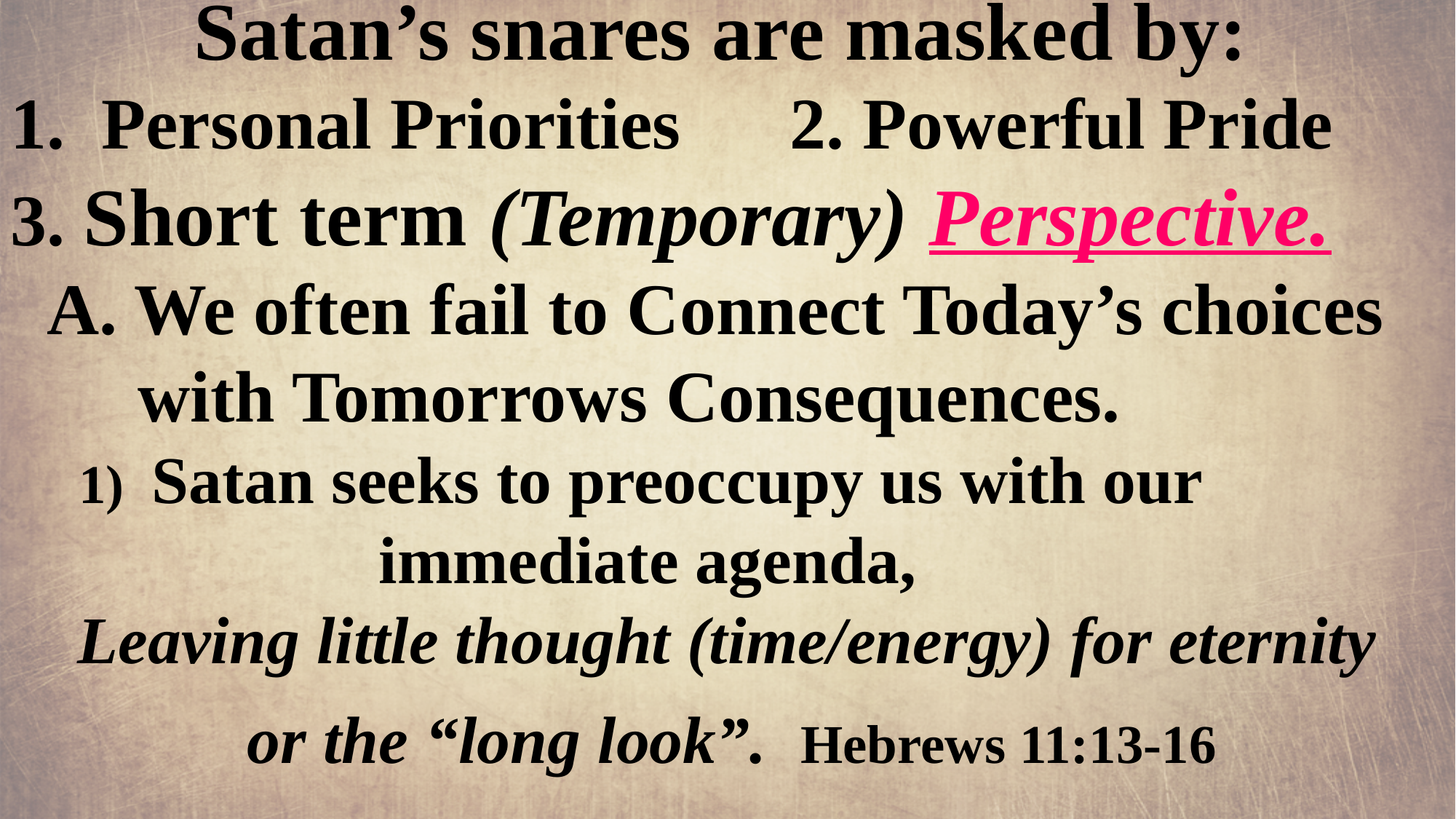

Satan’s snares are masked by:
1.  Personal Priorities      2. Powerful Pride
3. Short term (Temporary) Perspective.
  A. We often fail to Connect Today’s choices
       with Tomorrows Consequences.
     1)  Satan seeks to preoccupy us with our
                      immediate agenda,
    Leaving little thought (time/energy) for eternity

or the “long look”.  Hebrews 11:13-16